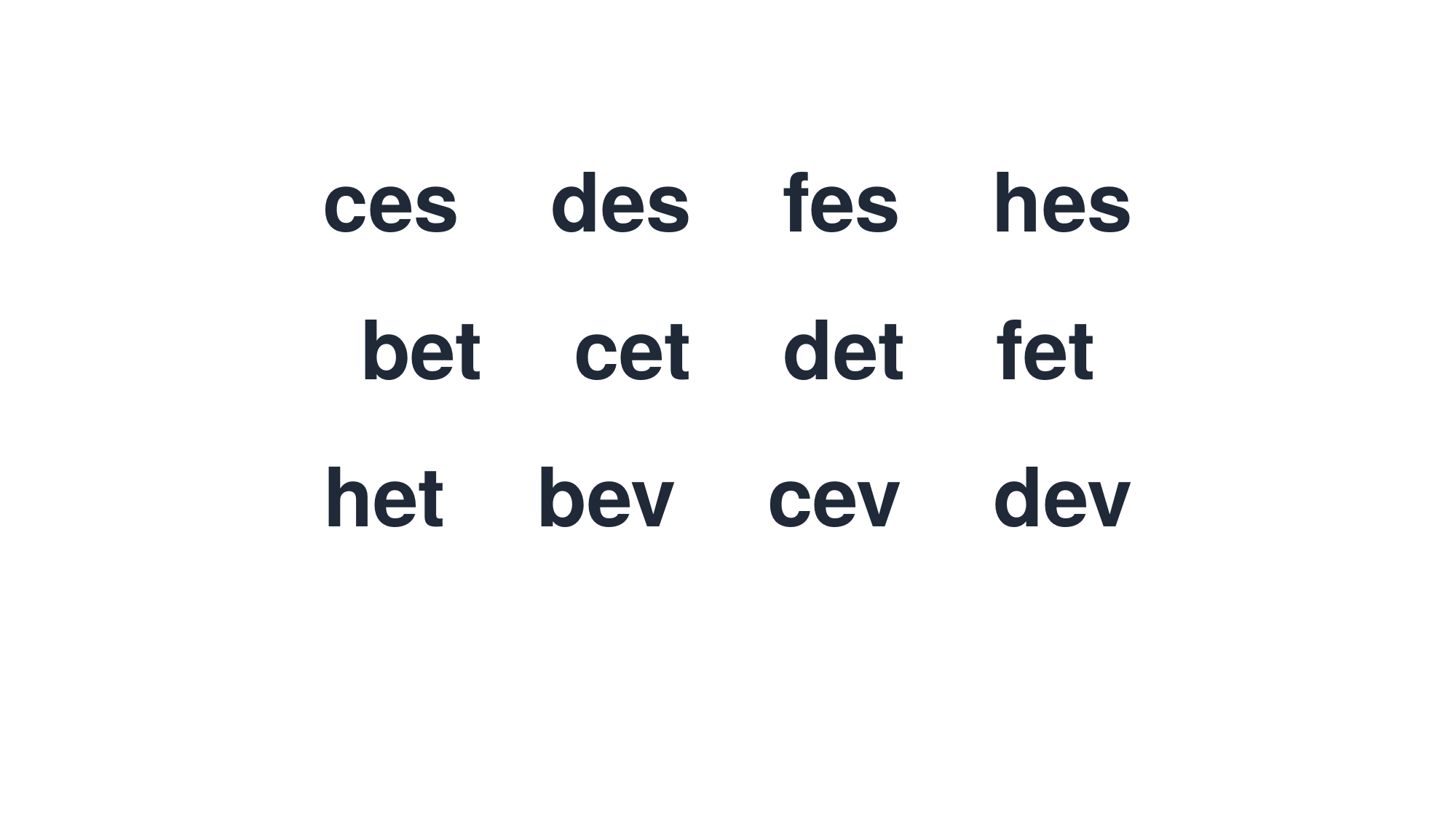

ces    des    fes    hes
bet    cet    det    fet
het    bev    cev    dev